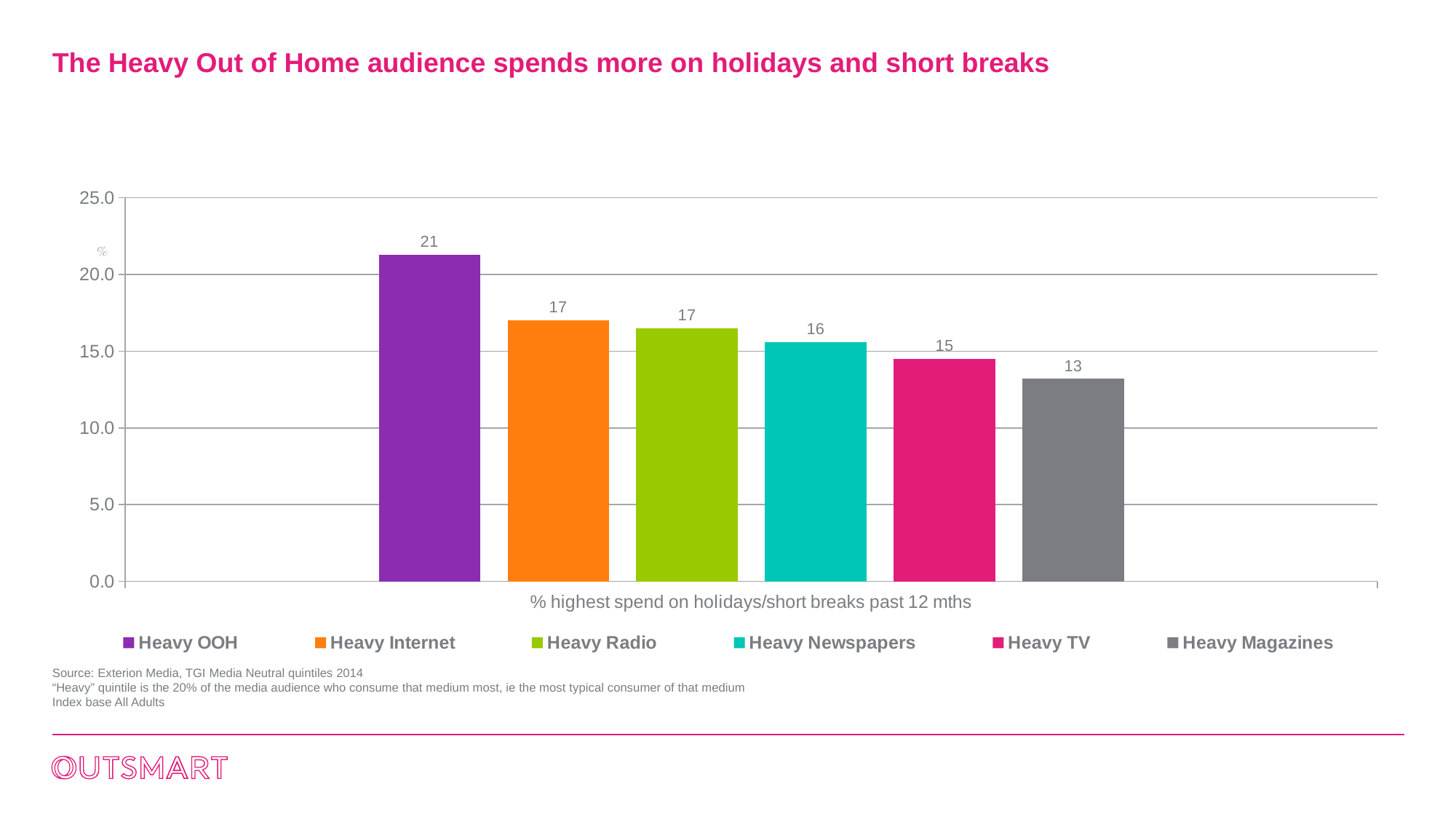

# The Heavy Out of Home audience spends more on holidays and short breaks

### Chart

| Category | Heavy OOH | Heavy Internet | Heavy Radio | Heavy Newspapers | Heavy TV | Heavy Magazines |
|---|---|---|---|---|---|---|
| % highest spend on holidays/short breaks past 12 mths | 21.3 | 17.0 | 16.5 | 15.6 | 14.5 | 13.2 |
%
Source: Exterion Media, TGI Media Neutral quintiles 2014
“Heavy” quintile is the 20% of the media audience who consume that medium most, ie the most typical consumer of that medium
Index base All Adults